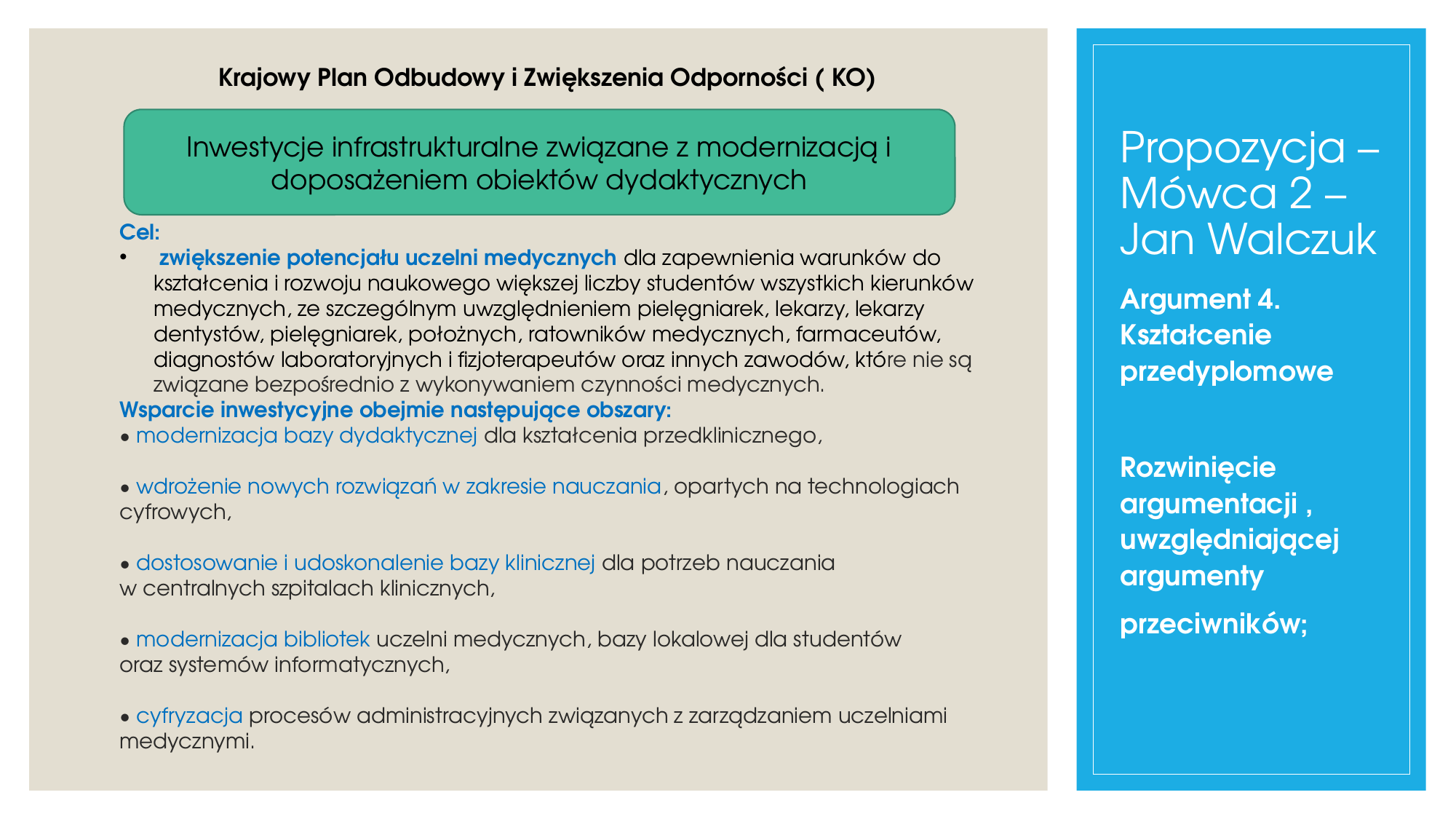

Krajowy Plan Odbudowy i Zwiększenia Odporności ( KO)

Cel:
 zwiększenie potencjału uczelni medycznych dla zapewnienia warunków do kształcenia i rozwoju naukowego większej liczby studentów wszystkich kierunków medycznych, ze szczególnym uwzględnieniem pielęgniarek, lekarzy, lekarzy dentystów, pielęgniarek, położnych, ratowników medycznych, farmaceutów, diagnostów laboratoryjnych i fizjoterapeutów oraz innych zawodów, które nie są związane bezpośrednio z wykonywaniem czynności medycznych.
Wsparcie inwestycyjne obejmie następujące obszary:
• modernizacja bazy dydaktycznej dla kształcenia przedklinicznego,

• wdrożenie nowych rozwiązań w zakresie nauczania, opartych na technologiach cyfrowych,

• dostosowanie i udoskonalenie bazy klinicznej dla potrzeb nauczania
w centralnych szpitalach klinicznych,

• modernizacja bibliotek uczelni medycznych, bazy lokalowej dla studentów
oraz systemów informatycznych,

• cyfryzacja procesów administracyjnych związanych z zarządzaniem uczelniami medycznymi.

# Propozycja – Mówca 2 –Jan Walczuk
Inwestycje infrastrukturalne związane z modernizacją i doposażeniem obiektów dydaktycznych
Argument 4. Kształcenie przedyplomowe

Rozwinięcie argumentacji , uwzględniającej argumenty
przeciwników;